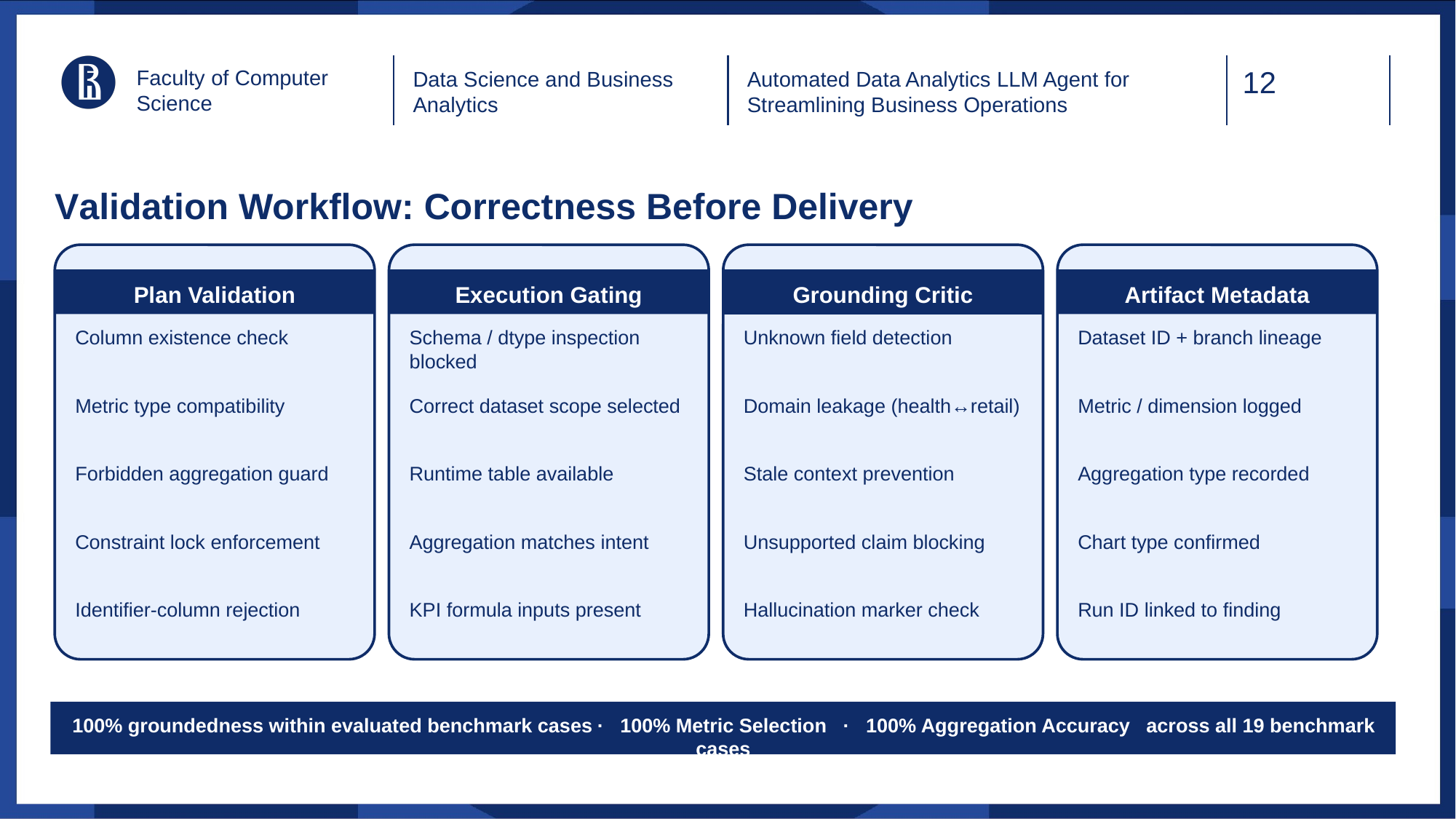

Faculty of Computer Science

Data Science and Business Analytics

Automated Data Analytics LLM Agent for Streamlining Business Operations
Validation Workflow: Correctness Before Delivery

Plan Validation
Execution Gating
Grounding Critic
Artifact Metadata
Column existence check
Schema / dtype inspection blocked
Unknown field detection
Dataset ID + branch lineage
Metric type compatibility
Correct dataset scope selected
Domain leakage (health↔retail)
Metric / dimension logged
Forbidden aggregation guard
Runtime table available
Stale context prevention
Aggregation type recorded
Constraint lock enforcement
Aggregation matches intent
Unsupported claim blocking
Chart type confirmed
Identifier-column rejection
KPI formula inputs present
Hallucination marker check
Run ID linked to finding
100% groundedness within evaluated benchmark cases ·   100% Metric Selection   ·   100% Aggregation Accuracy   across all 19 benchmark cases